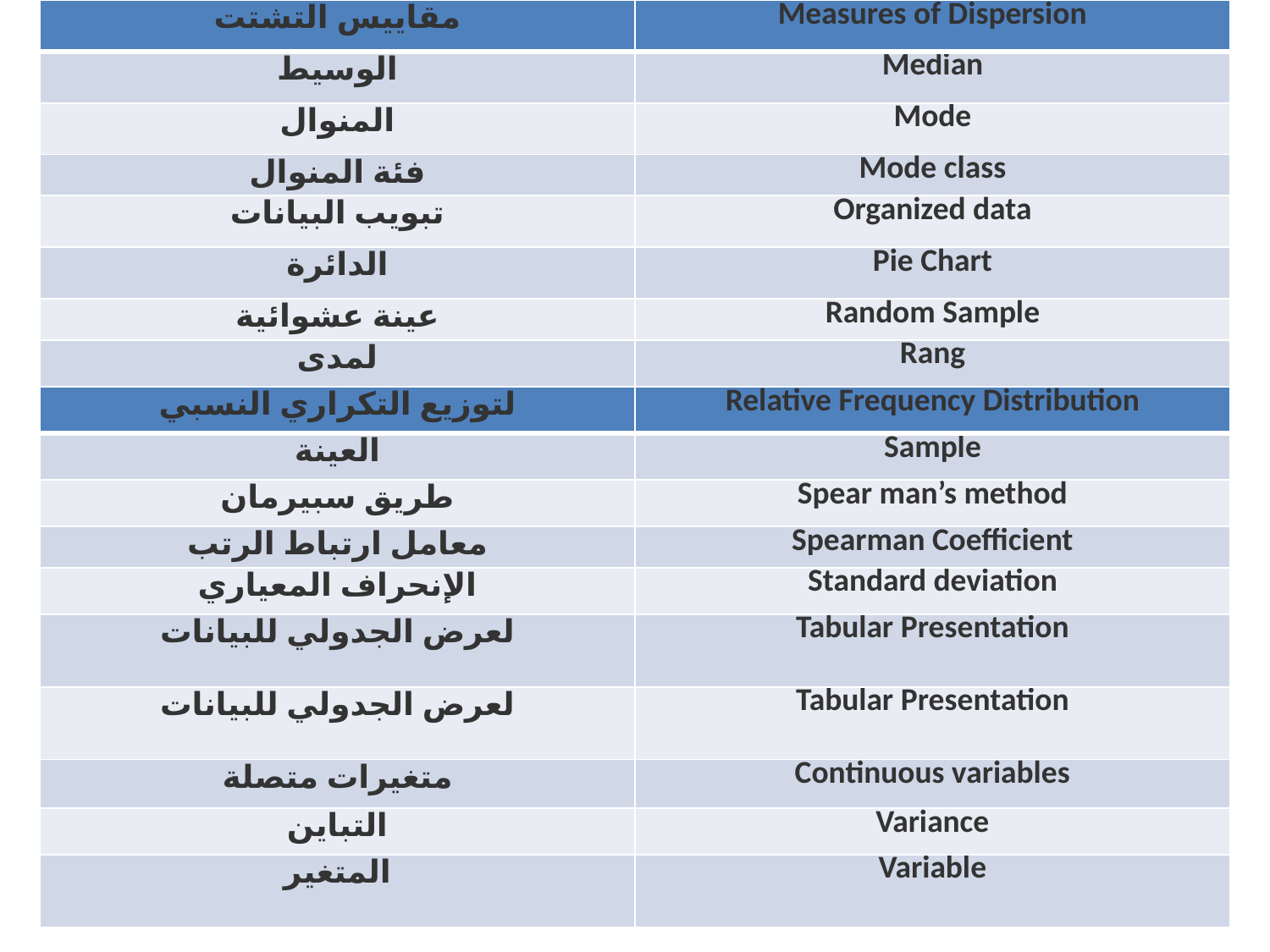

| مقاييس التشتت | Measures of Dispersion |
| --- | --- |
| الوسيط | Median |
| المنوال | Mode |
| فئة المنوال | Mode class |
| تبويب البيانات | Organized data |
| الدائرة | Pie Chart |
| عينة عشوائية | Random Sample |
| لمدى | Rang |
| لتوزيع التكراري النسبي | Relative Frequency Distribution |
| --- | --- |
| العينة | Sample |
| طريق سبيرمان | Spear man’s method |
| معامل ارتباط الرتب | Spearman Coefficient |
| الإنحراف المعياري | Standard deviation |
| لعرض الجدولي للبيانات | Tabular Presentation |
| لعرض الجدولي للبيانات | Tabular Presentation |
| متغيرات متصلة | Continuous variables |
| التباين | Variance |
| المتغير | Variable |